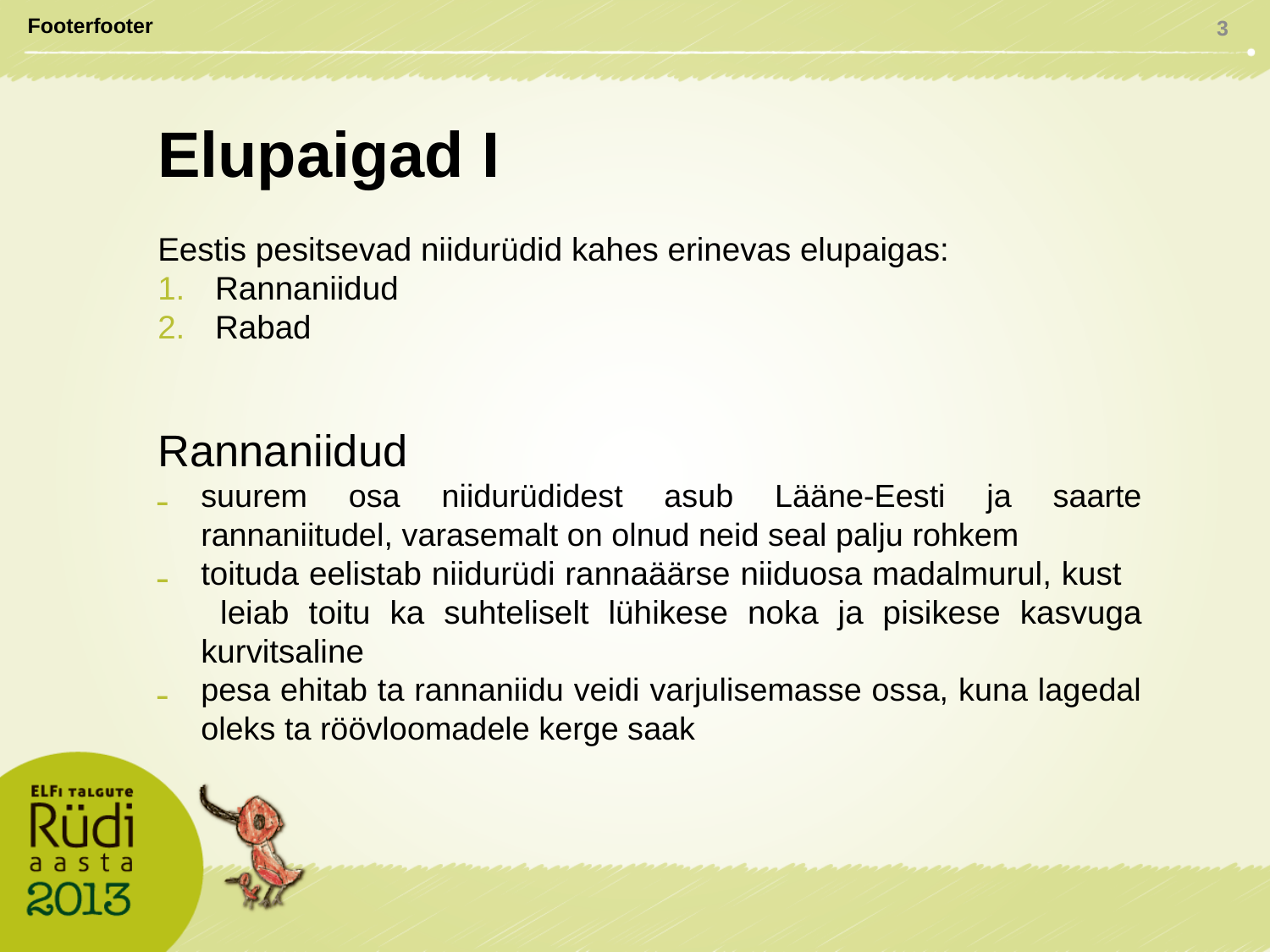

3
Footerfooter
# Elupaigad I
Eestis pesitsevad niidurüdid kahes erinevas elupaigas:
Rannaniidud
Rabad

Rannaniidud
suurem osa niidurüdidest asub Lääne-Eesti ja saarte
rannaniitudel, varasemalt on olnud neid seal palju rohkem
toituda eelistab niidurüdi rannaäärse niiduosa madalmurul, kust    leiab toitu ka suhteliselt lühikese noka ja pisikese kasvuga kurvitsaline
pesa ehitab ta rannaniidu veidi varjulisemasse ossa, kuna lagedal oleks ta röövloomadele kerge saak